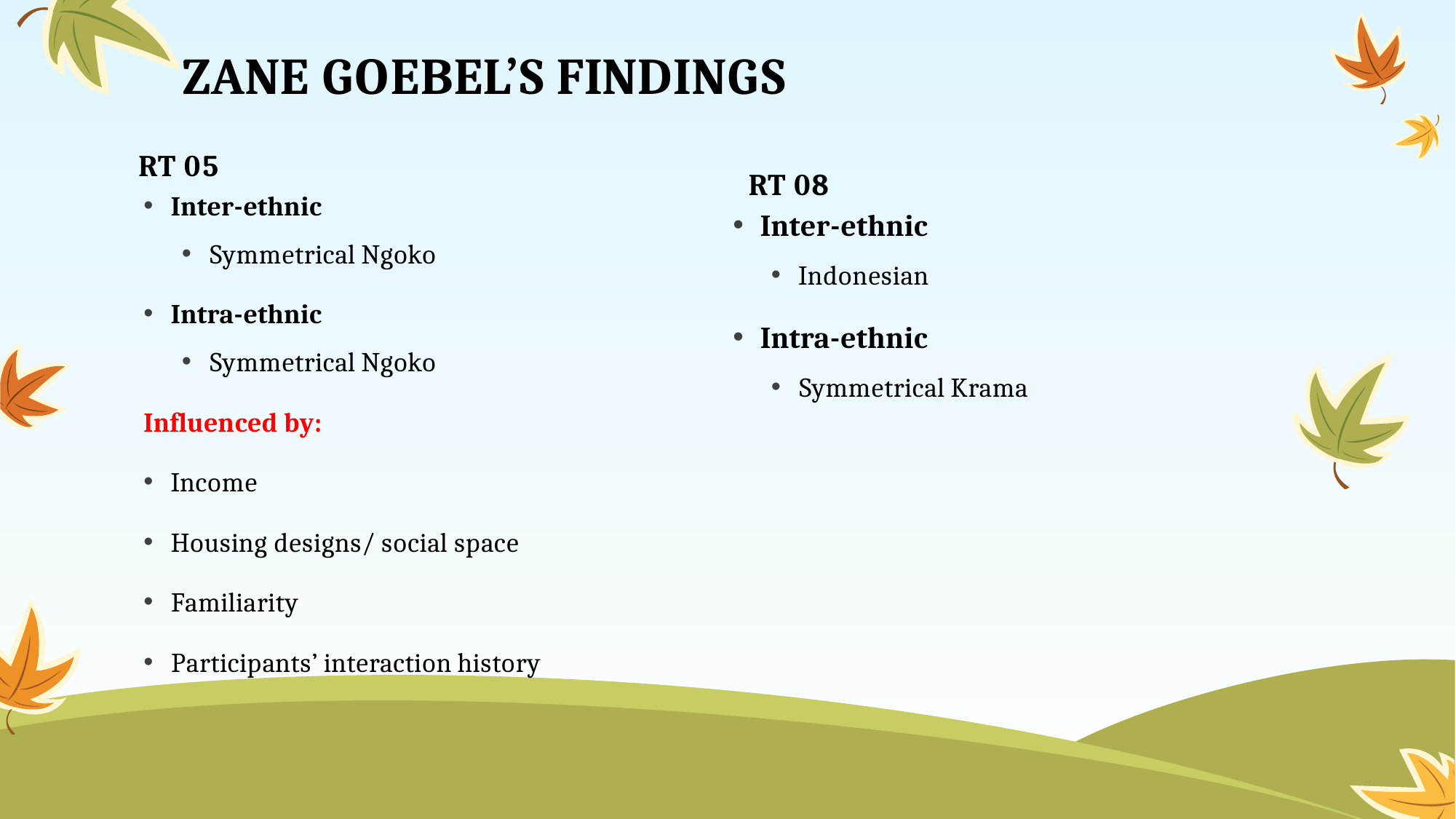

# ZANE GOEBEL’S FINDINGS
RT 05
RT 08
Inter-ethnic
Symmetrical Ngoko
Intra-ethnic
Symmetrical Ngoko
Influenced by:
Income
Housing designs/ social space
Familiarity
Participants’ interaction history

Inter-ethnic
Indonesian
Intra-ethnic
Symmetrical Krama